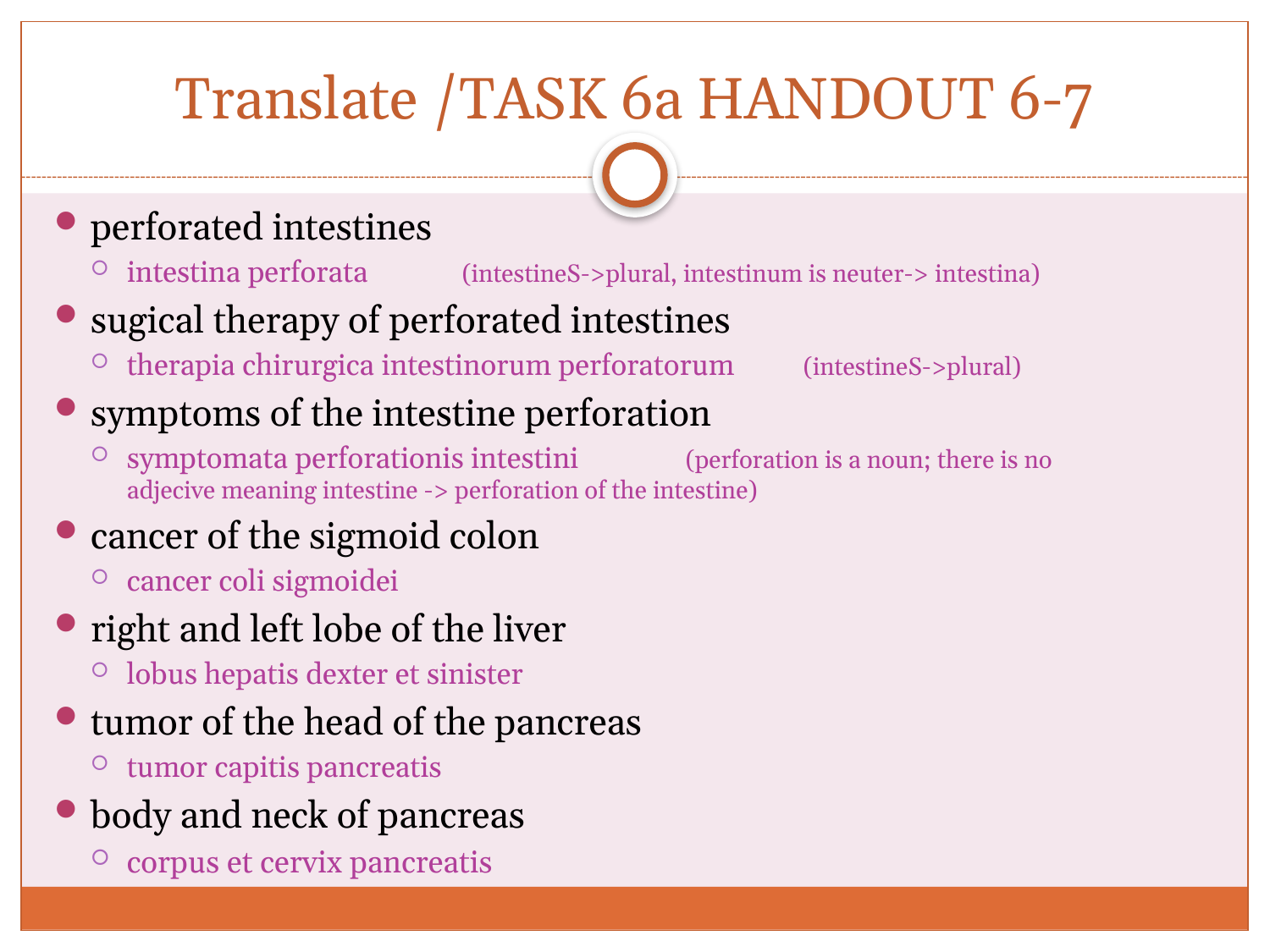

# Translate /TASK 6a HANDOUT 6-7
perforated intestines
intestina perforata		(intestineS->plural, intestinum is neuter-> intestina)
sugical therapy of perforated intestines
therapia chirurgica intestinorum perforatorum		 (intestineS->plural)
symptoms of the intestine perforation
symptomata perforationis intestini		(perforation is a noun; there is no 			adjecive meaning intestine -> perforation of the intestine)
cancer of the sigmoid colon
cancer coli sigmoidei
right and left lobe of the liver
lobus hepatis dexter et sinister
tumor of the head of the pancreas
tumor capitis pancreatis
body and neck of pancreas
corpus et cervix pancreatis